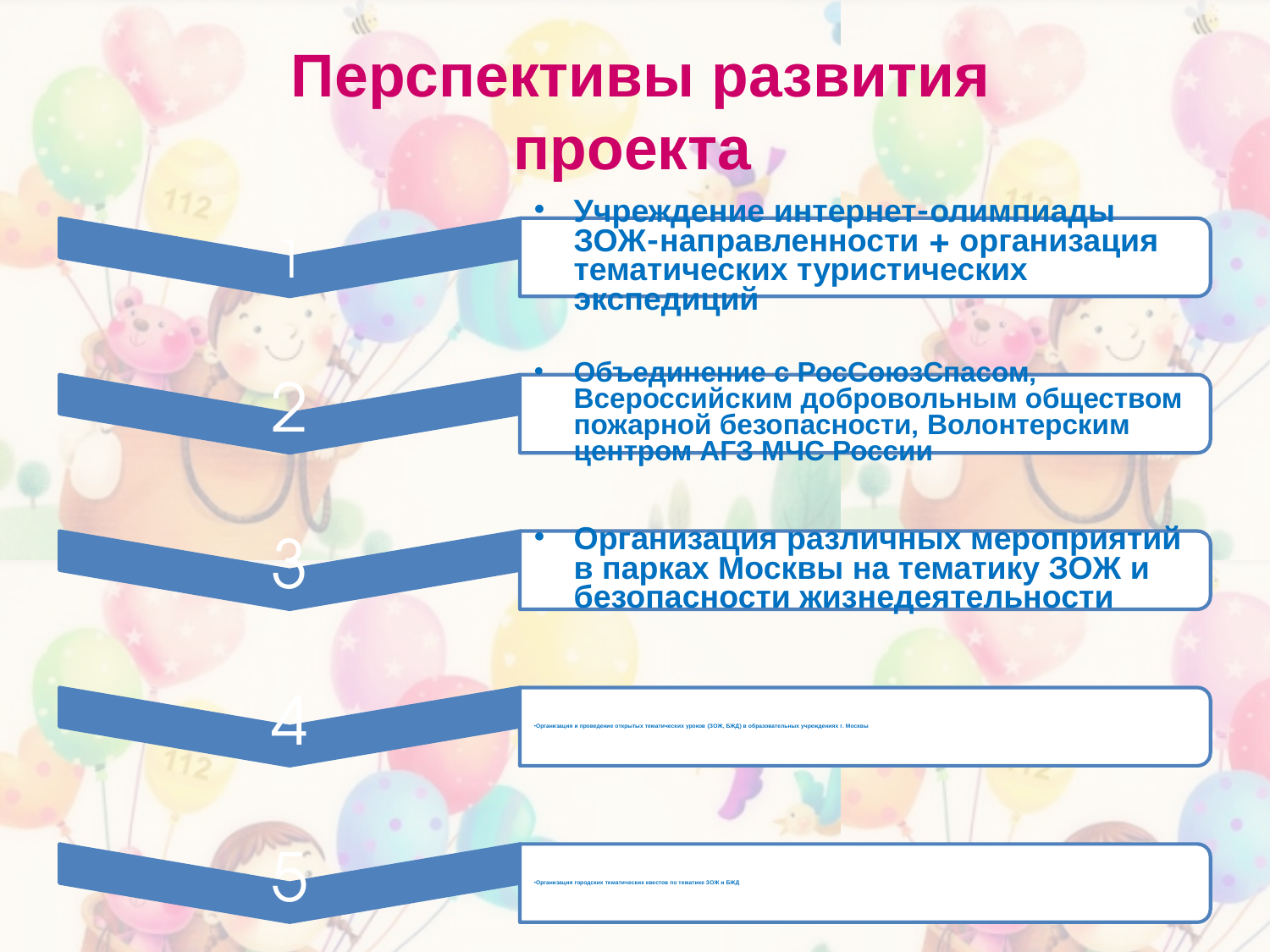

# Перспективы развития проекта
1
Учреждение интернет-олимпиады ЗОЖ-направленности + организация тематических туристических экспедиций
2
Объединение с РосСоюзСпасом, Всероссийским добровольным обществом пожарной безопасности, Волонтерским центром АГЗ МЧС России
3
Организация различных мероприятий в парках Москвы на тематику ЗОЖ и безопасности жизнедеятельности
4
Организация и проведение открытых тематических уроков (ЗОЖ, БЖД) в образовательных учреждениях г. Москвы
5
Организация городских тематических квестов по тематике ЗОЖ и БЖД